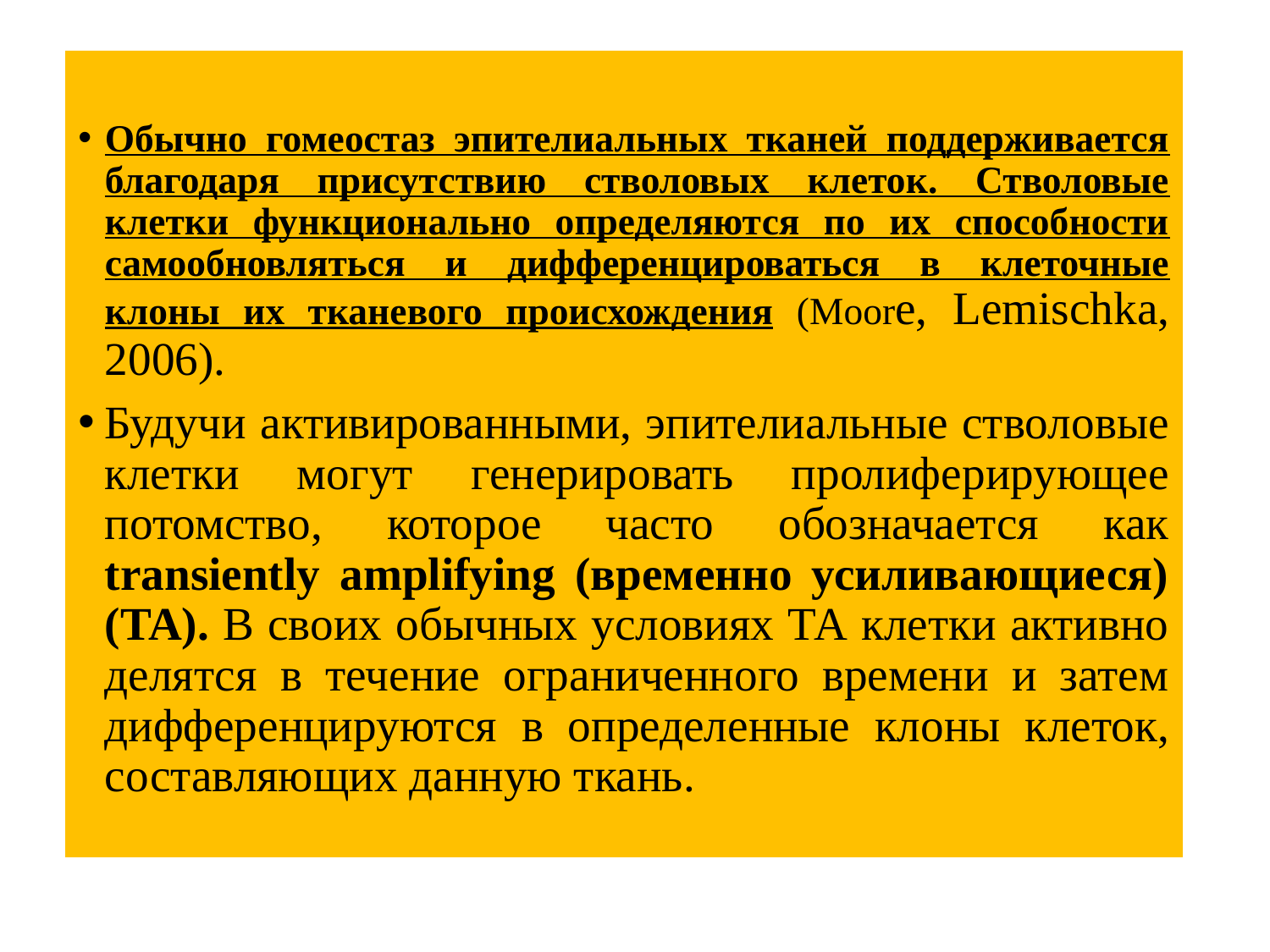

Обычно гомеостаз эпителиальных тканей поддерживается благодаря присутствию стволовых клеток. Стволовые клетки функционально определяются по их способности самообновляться и дифференцироваться в клеточные клоны их тканевого происхождения (Moore, Lemischka, 2006).
Будучи активированными, эпителиальные стволовые клетки могут генерировать пролиферирующее потомство, которое часто обозначается как transiently amplifying (временно усиливающиеся)(TA). В своих обычных условиях ТА клетки активно делятся в течение ограниченного времени и затем дифференцируются в определенные клоны клеток, составляющих данную ткань.

#